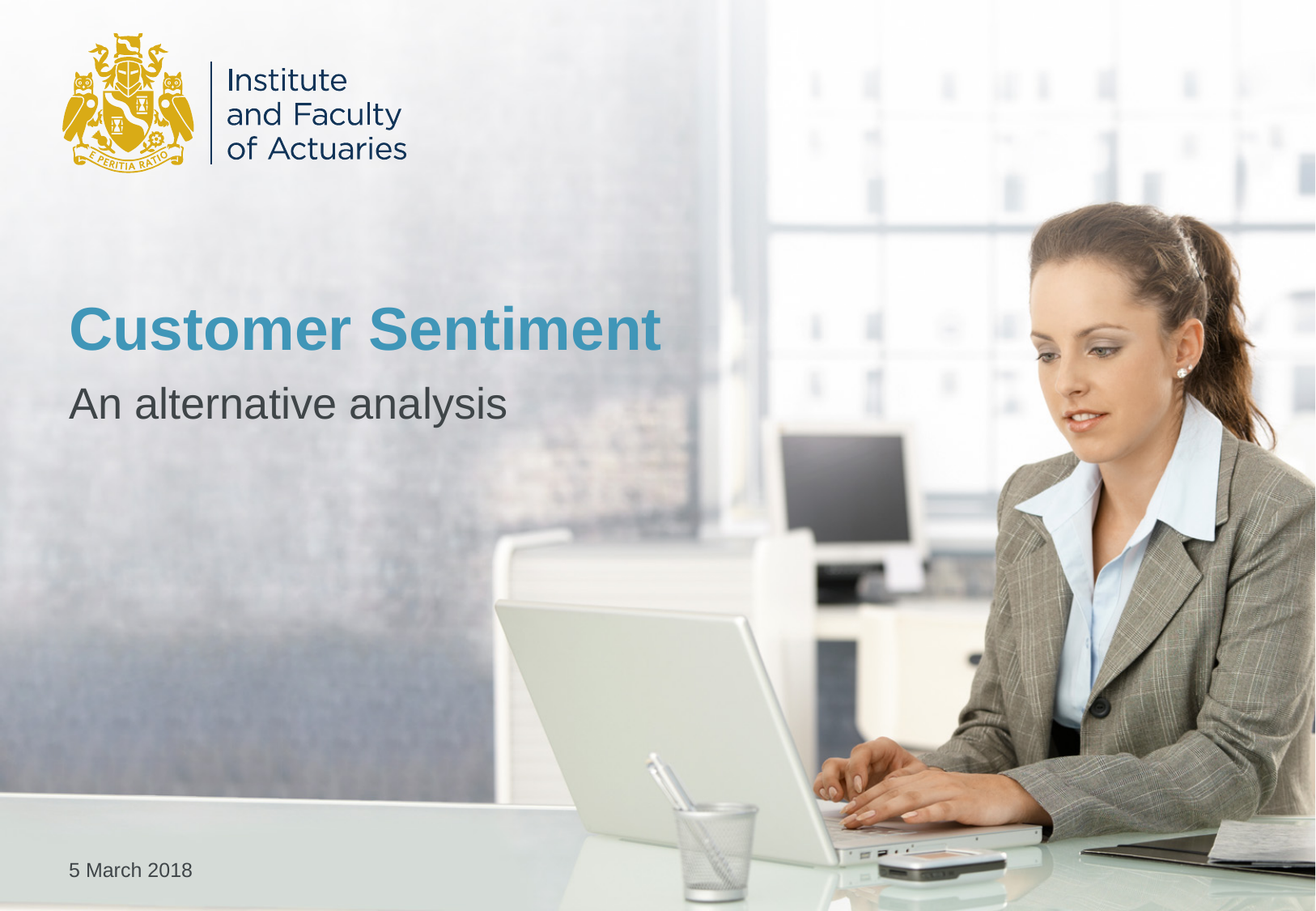

# Customer Sentiment
An alternative analysis
5 March 2018